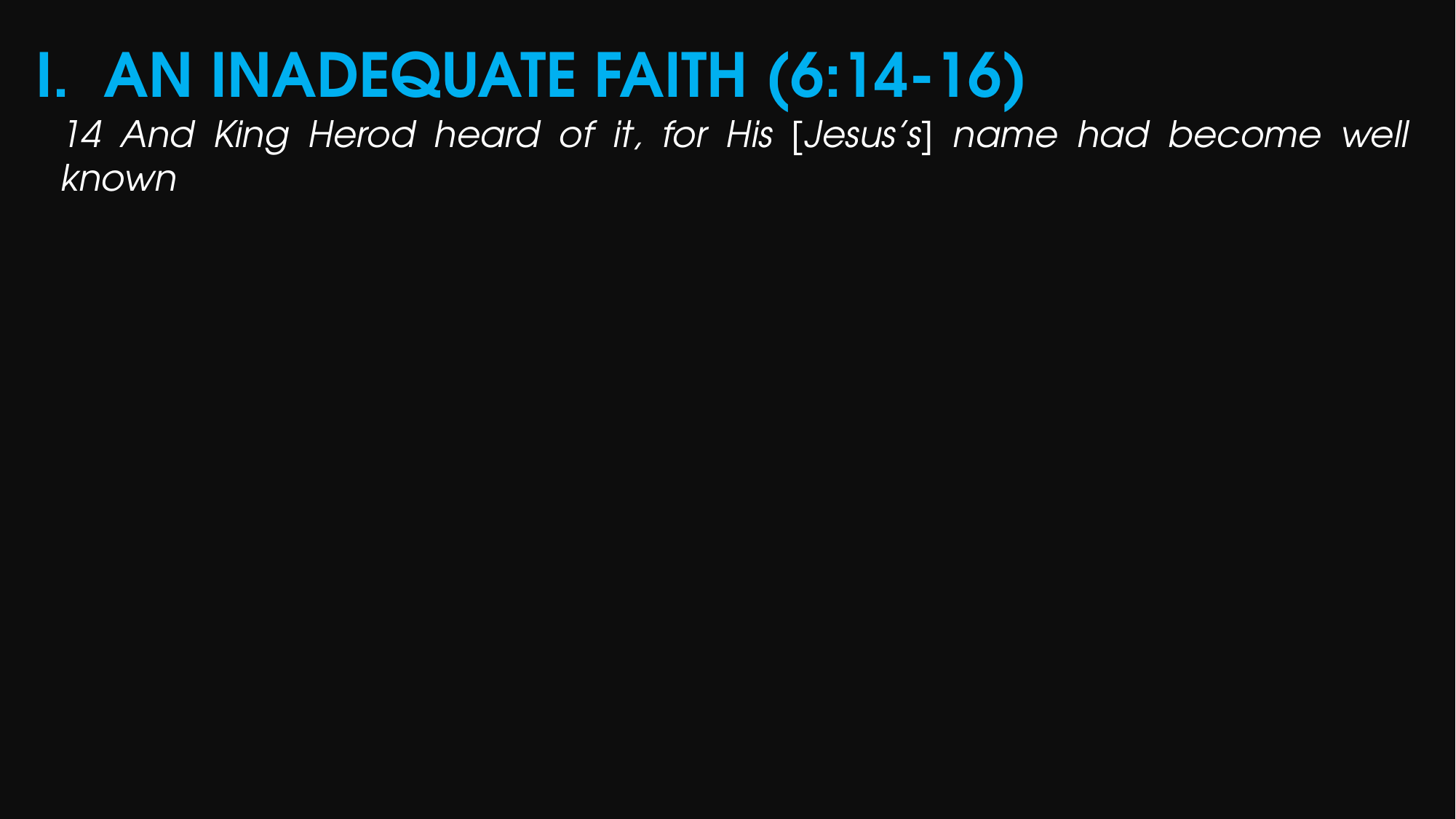

An inadequate faith (6:14-16)
14 And King Herod heard of it, for His [Jesus’s] name had become well known